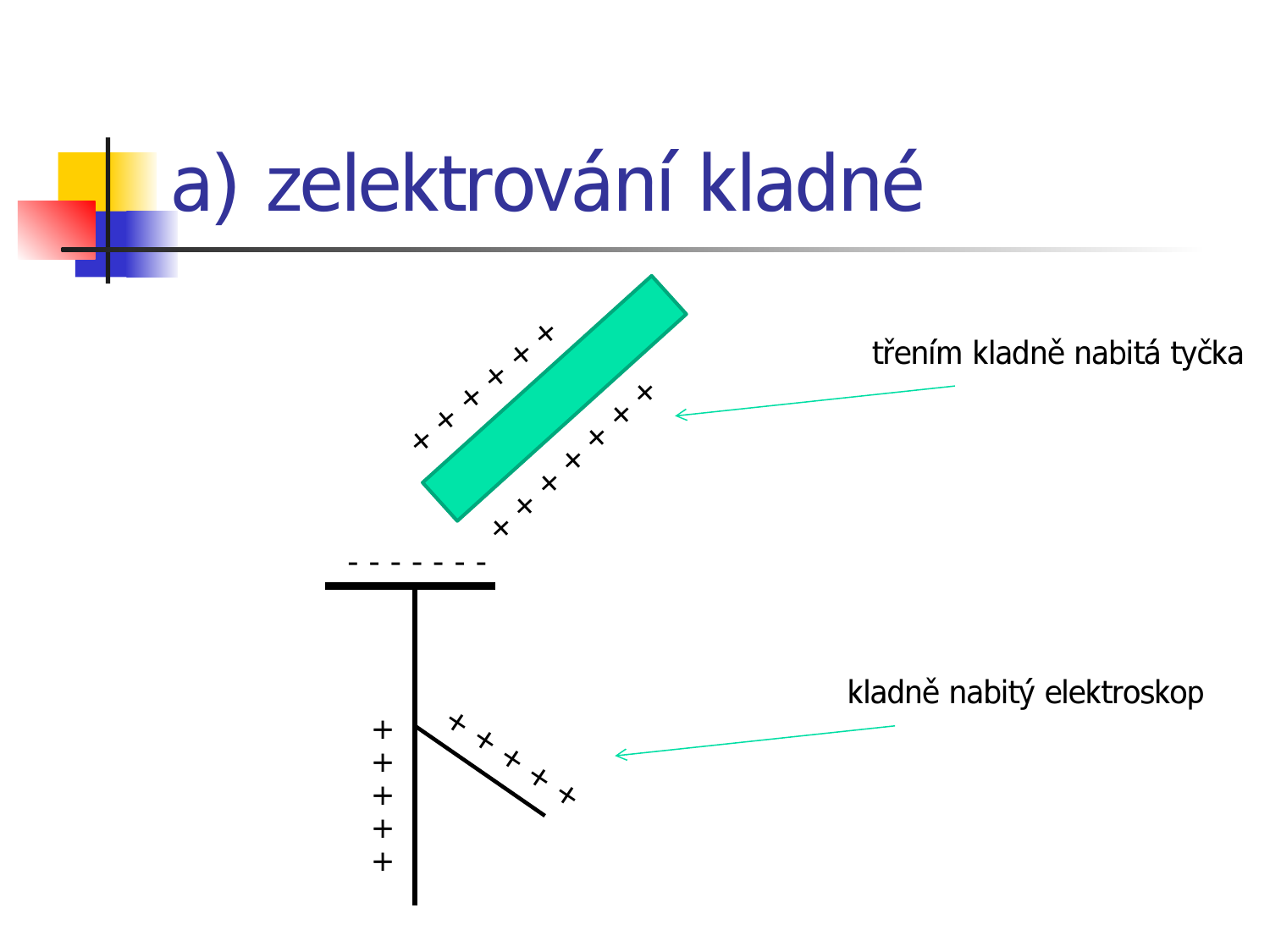

# a) zelektrování kladné

třením kladně nabitá tyčka
+ + + + + +
+ + + + + + +
- - - - - - -
kladně nabitý elektroskop
+ + + + +
+ + + + +